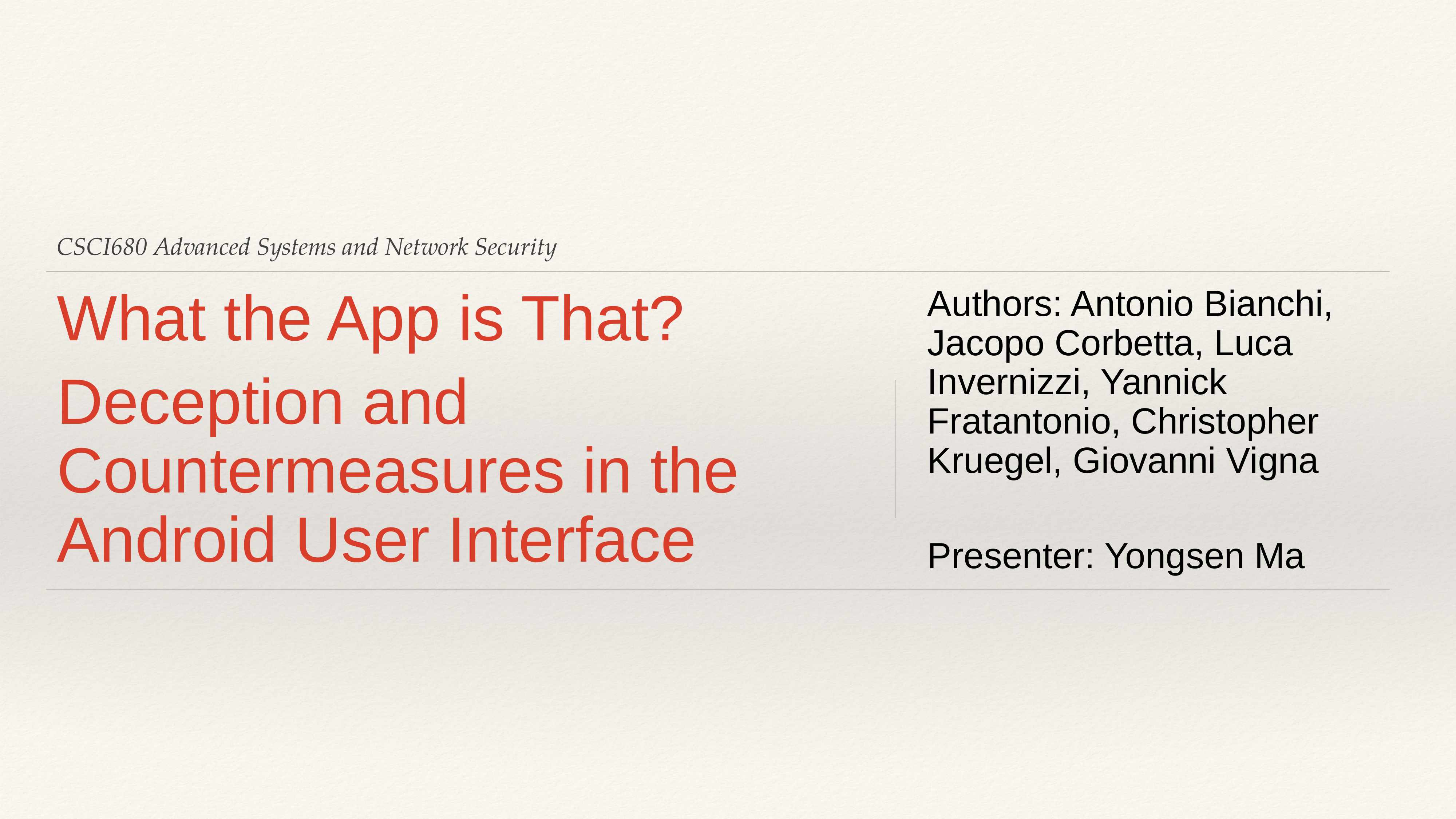

CSCI680 Advanced Systems and Network Security
# What the App is That?
Deception and Countermeasures in the Android User Interface
Authors: Antonio Bianchi, Jacopo Corbetta, Luca Invernizzi, Yannick Fratantonio, Christopher Kruegel, Giovanni Vigna

Presenter: Yongsen Ma